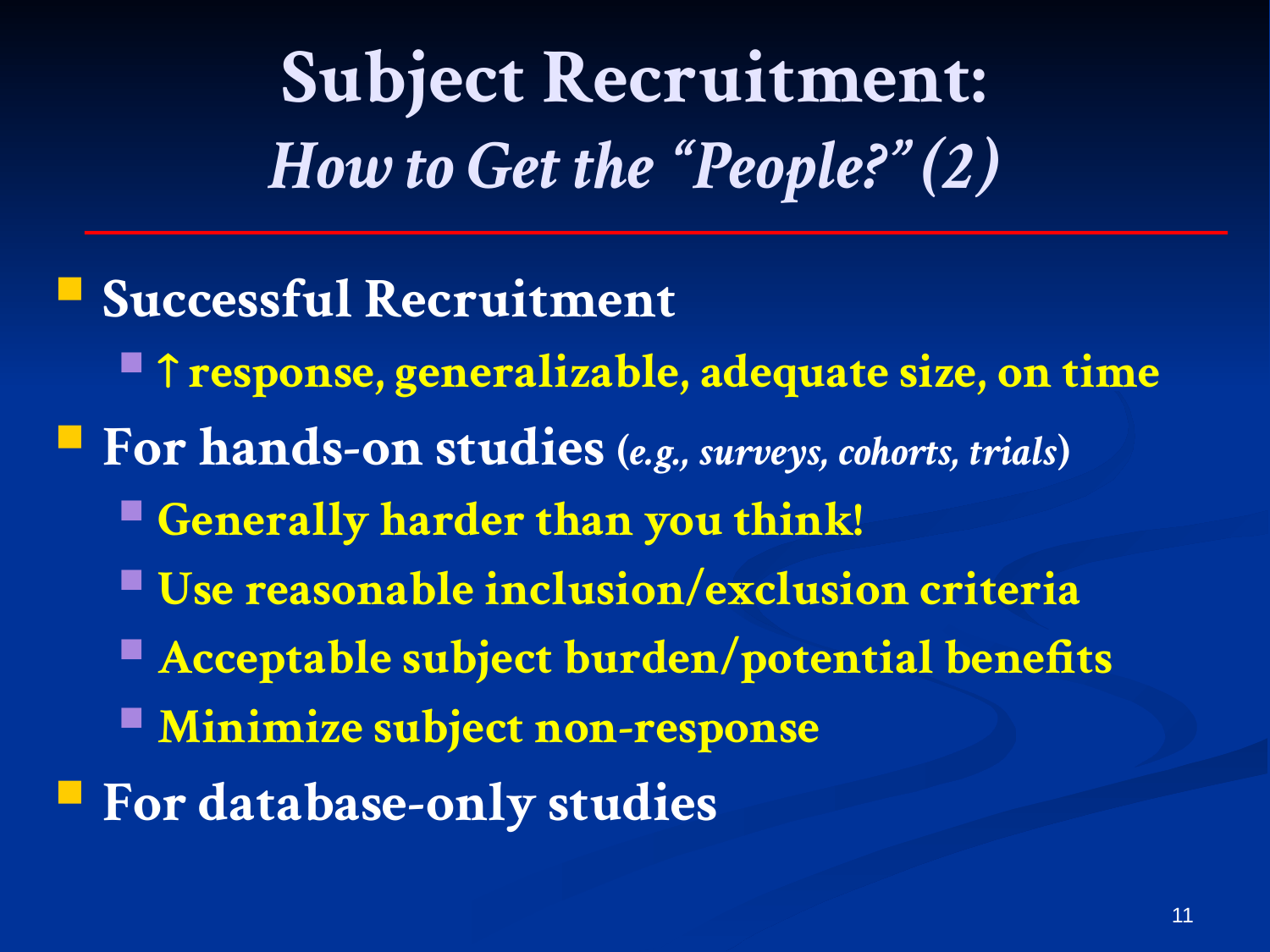

# Subject Recruitment: How to Get the “People?” (2)

Successful Recruitment
↑ response, generalizable, adequate size, on time
For hands-on studies (e.g., surveys, cohorts, trials)
Generally harder than you think!
Use reasonable inclusion/exclusion criteria
Acceptable subject burden/potential benefits
Minimize subject non-response
For database-only studies
11